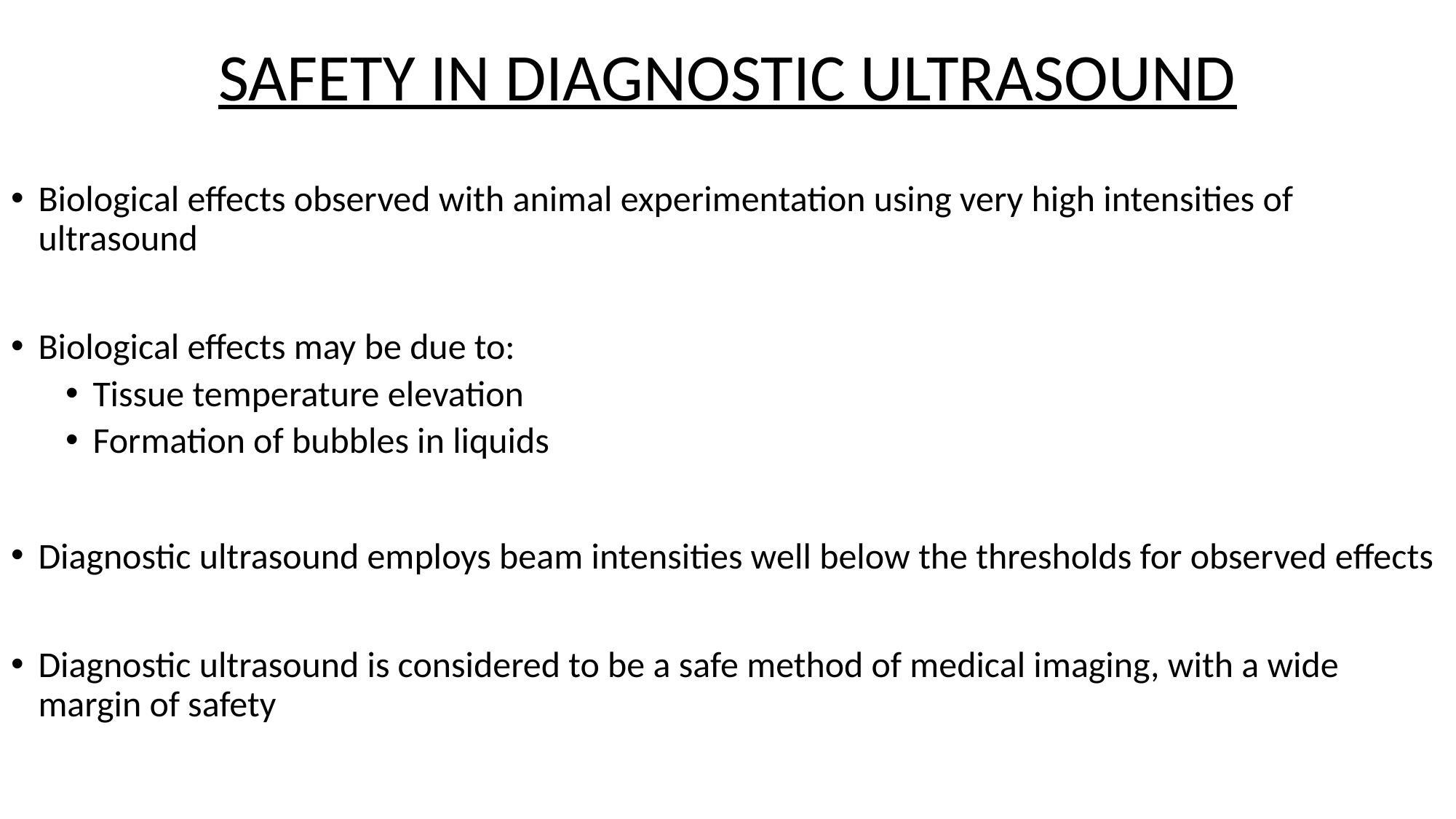

# SAFETY IN DIAGNOSTIC ULTRASOUND
Biological effects observed with animal experimentation using very high intensities of ultrasound

Biological effects may be due to:
Tissue temperature elevation
Formation of bubbles in liquids

Diagnostic ultrasound employs beam intensities well below the thresholds for observed effects

Diagnostic ultrasound is considered to be a safe method of medical imaging, with a wide margin of safety